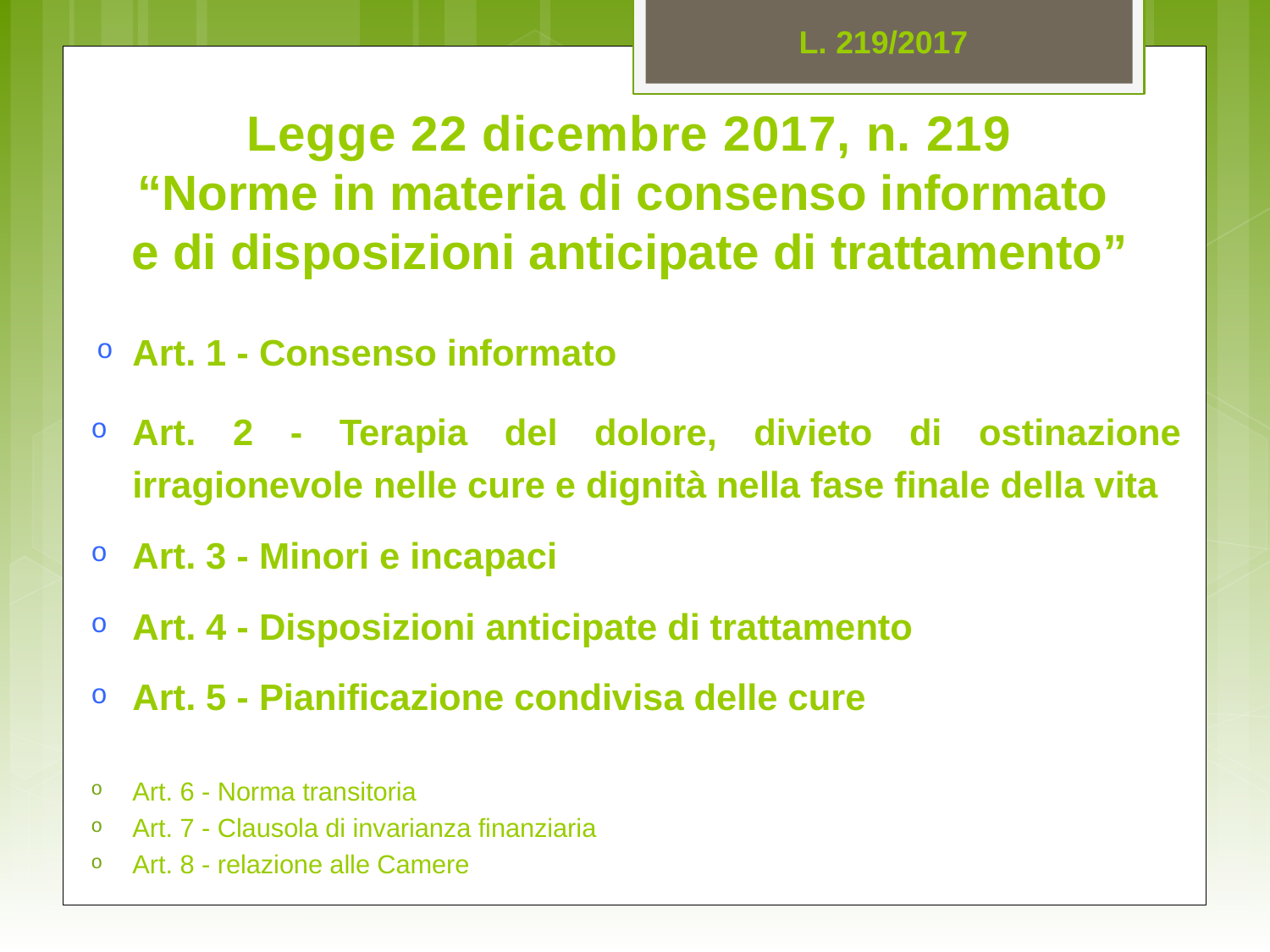

L. 219/2017
# Legge 22 dicembre 2017, n. 219 “Norme in materia di consenso informato e di disposizioni anticipate di trattamento”
Art. 1 - Consenso informato

Art. 2 - Terapia del dolore, divieto di ostinazione irragionevole nelle cure e dignità nella fase finale della vita

Art. 3 - Minori e incapaci

Art. 4 - Disposizioni anticipate di trattamento

Art. 5 - Pianificazione condivisa delle cure

Art. 6 - Norma transitoria
Art. 7 - Clausola di invarianza finanziaria
Art. 8 - relazione alle Camere